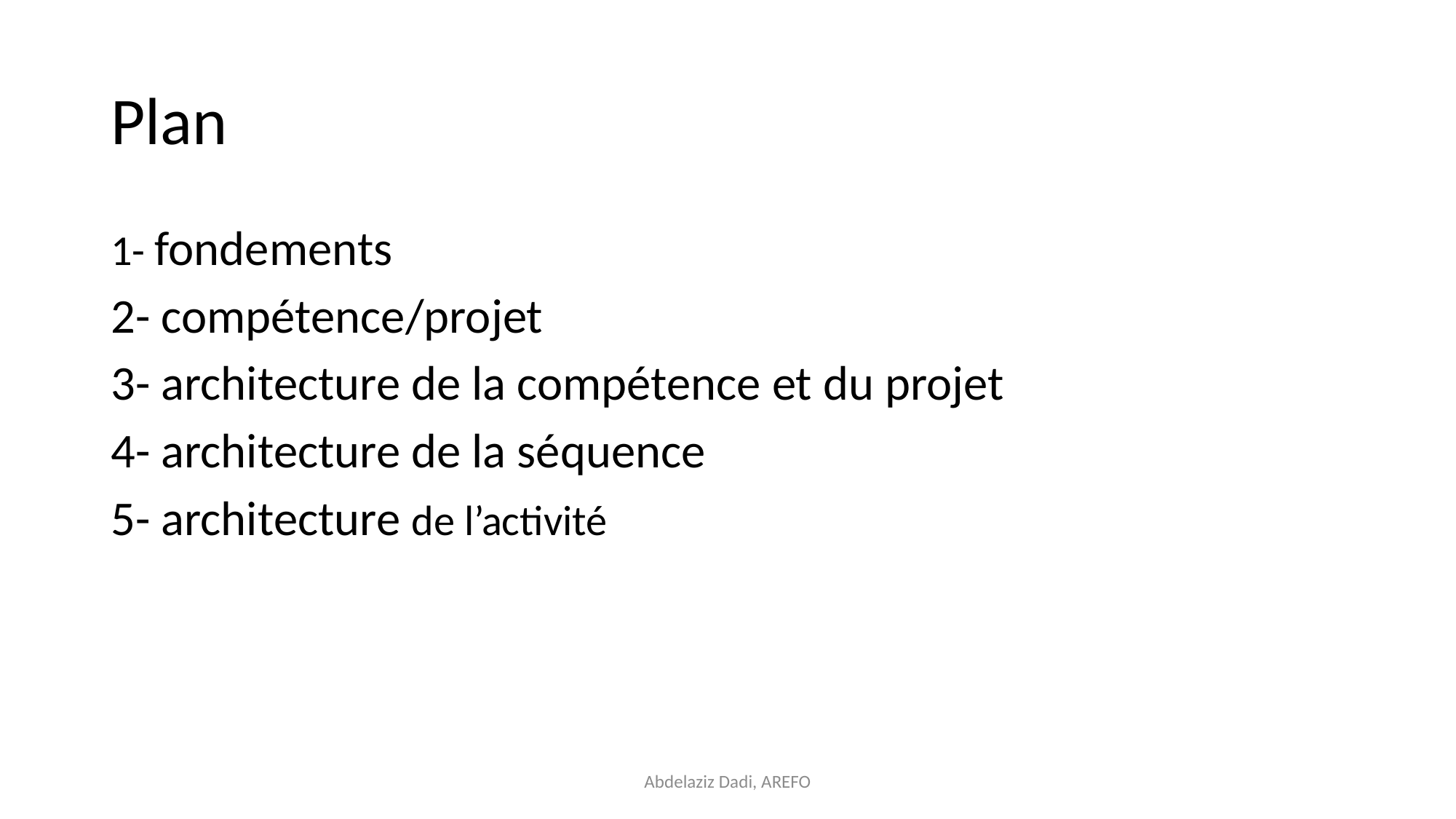

# Plan
1- fondements
2- compétence/projet
3- architecture de la compétence et du projet
4- architecture de la séquence
5- architecture de l’activité
Abdelaziz Dadi, AREFO